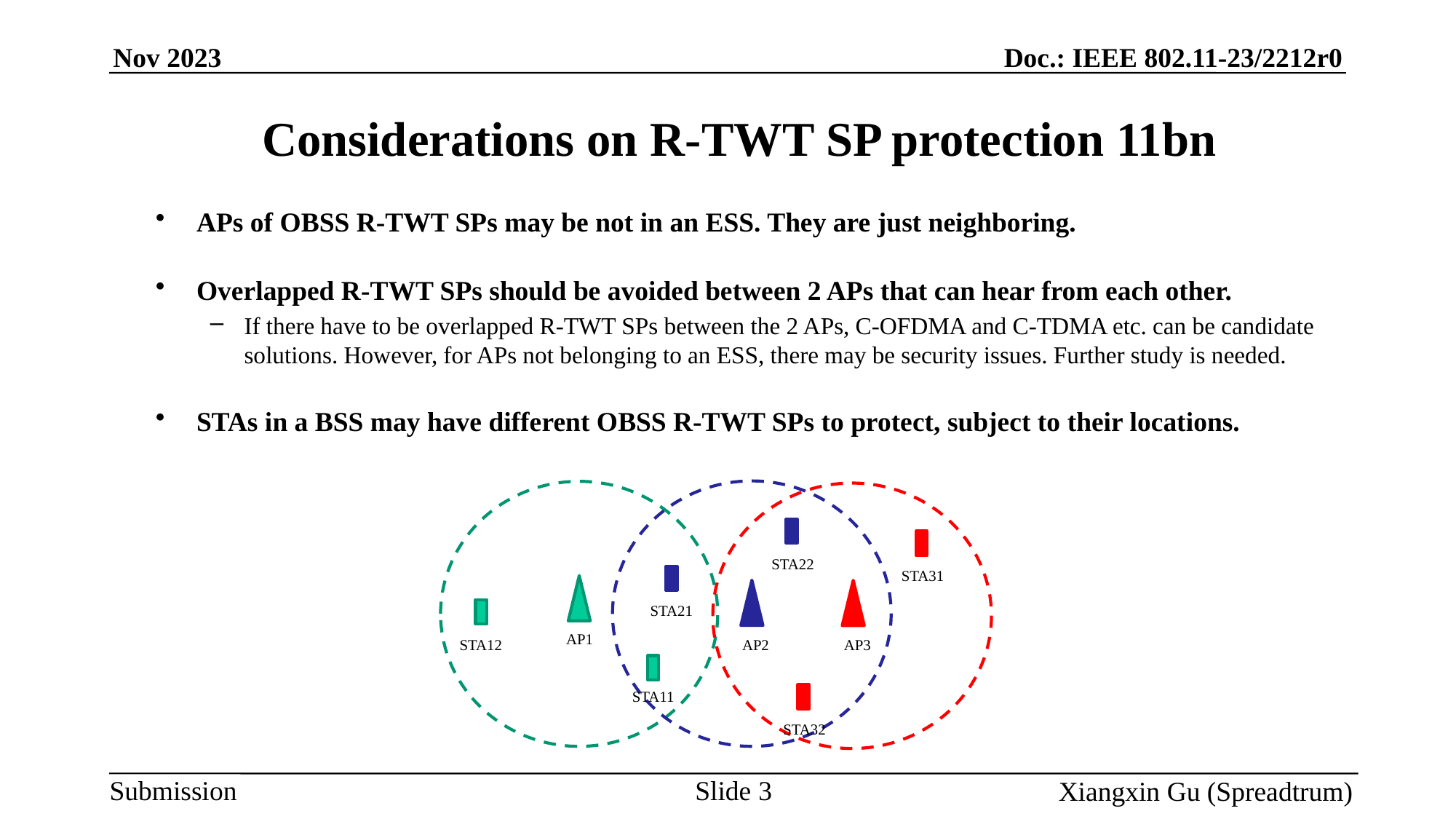

# Considerations on R-TWT SP protection 11bn
APs of OBSS R-TWT SPs may be not in an ESS. They are just neighboring.

Overlapped R-TWT SPs should be avoided between 2 APs that can hear from each other.
If there have to be overlapped R-TWT SPs between the 2 APs, C-OFDMA and C-TDMA etc. can be candidate solutions. However, for APs not belonging to an ESS, there may be security issues. Further study is needed.

STAs in a BSS may have different OBSS R-TWT SPs to protect, subject to their locations.

STA22
STA31

STA21

AP1
STA12
AP2
AP3

STA11

STA32
Slide 3
Xiangxin Gu (Spreadtrum)